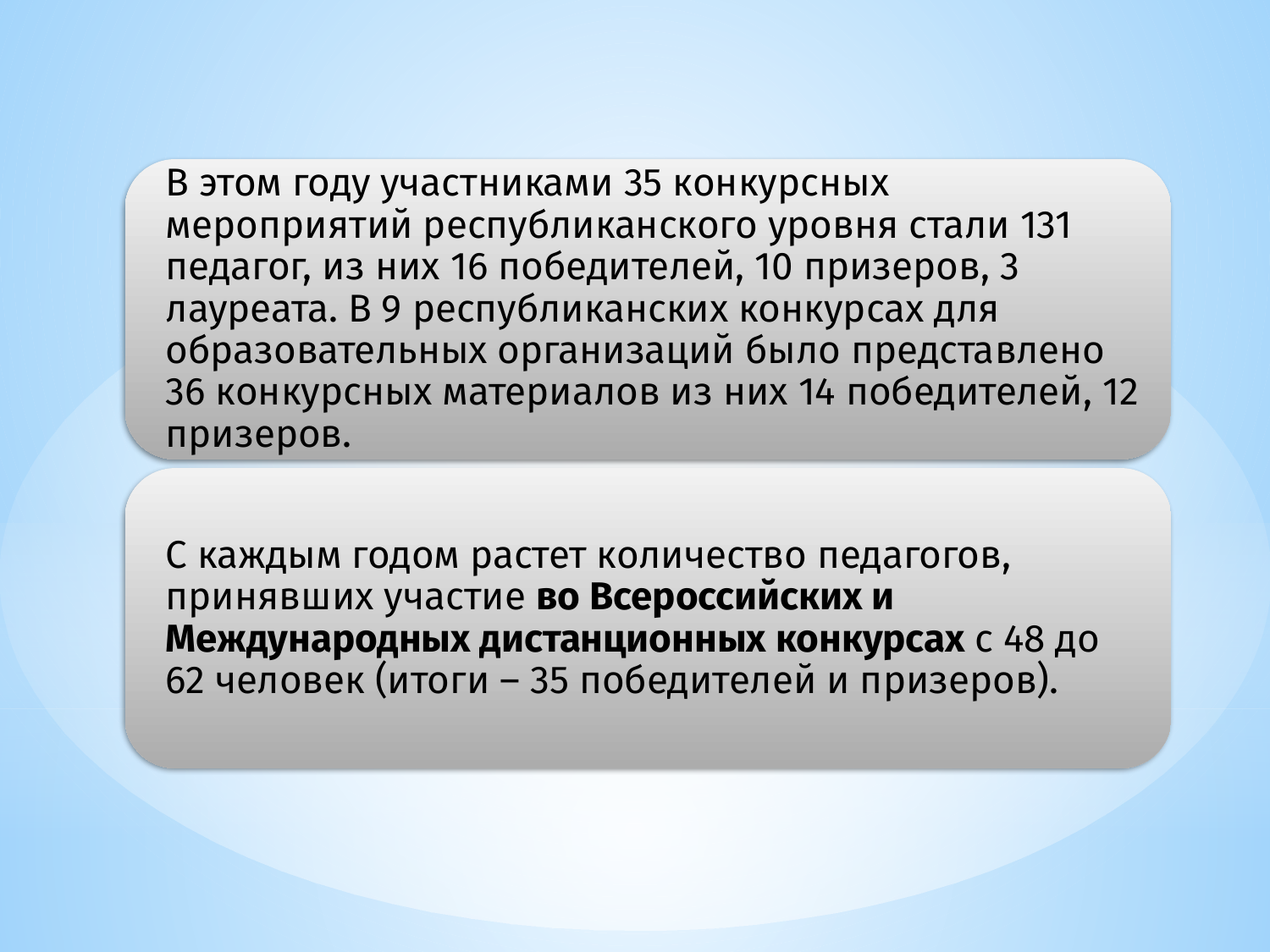

В этом году участниками 35 конкурсных мероприятий республиканского уровня стали 131 педагог, из них 16 победителей, 10 призеров, 3 лауреата. В 9 республиканских конкурсах для образовательных организаций было представлено 36 конкурсных материалов из них 14 победителей, 12 призеров.
С каждым годом растет количество педагогов, принявших участие во Всероссийских и Международных дистанционных конкурсах с 48 до 62 человек (итоги – 35 победителей и призеров).
#